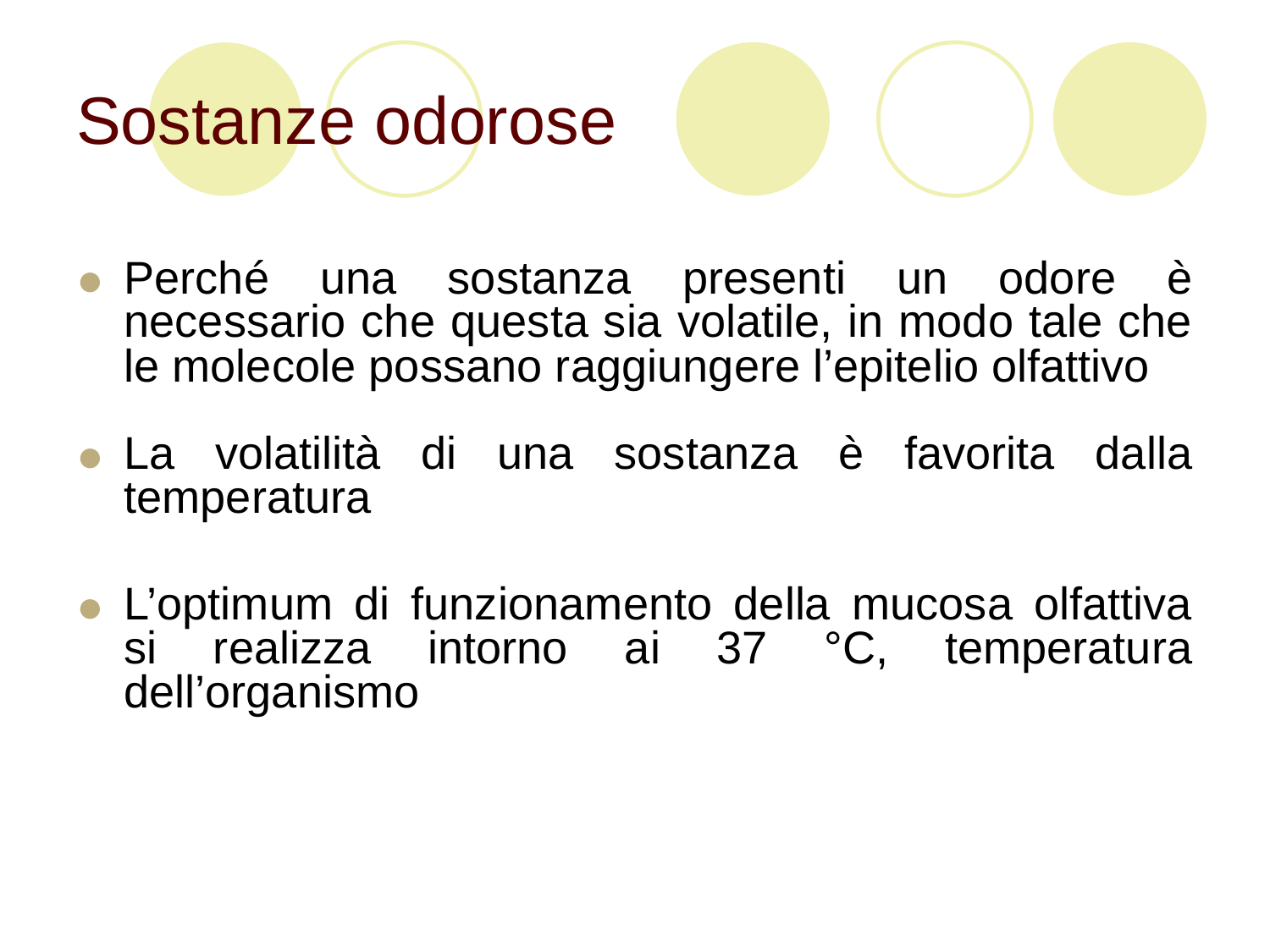

# Sostanze odorose
Perché una sostanza presenti un odore è necessario che questa sia volatile, in modo tale che le molecole possano raggiungere l’epitelio olfattivo

La volatilità di una sostanza è favorita dalla temperatura

L’optimum di funzionamento della mucosa olfattiva si realizza intorno ai 37 °C, temperatura dell’organismo